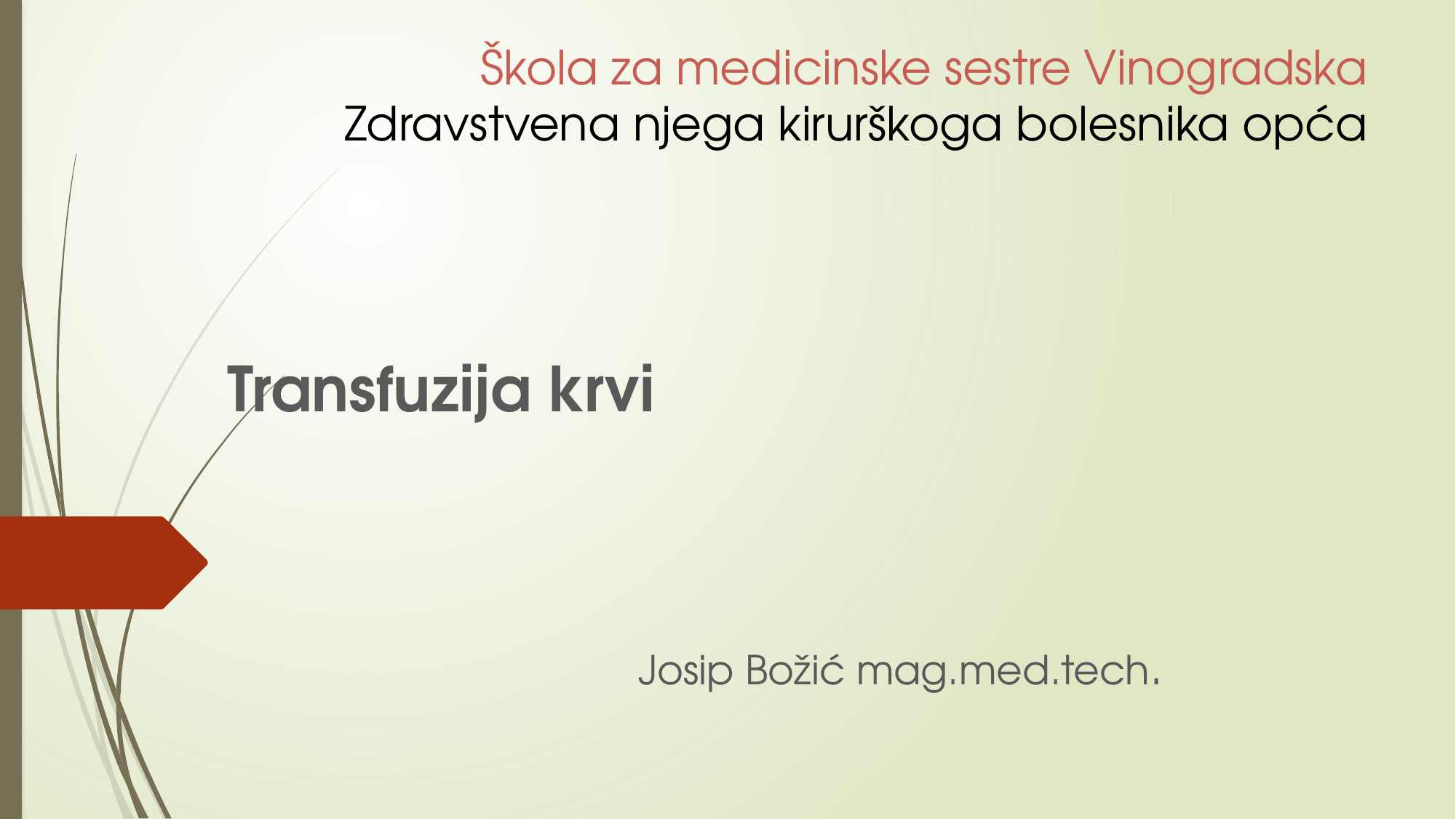

# Škola za medicinske sestre Vinogradska Zdravstvena njega kirurškoga bolesnika opća

Transfuzija krvi

                                     Josip Božić mag.med.tech.